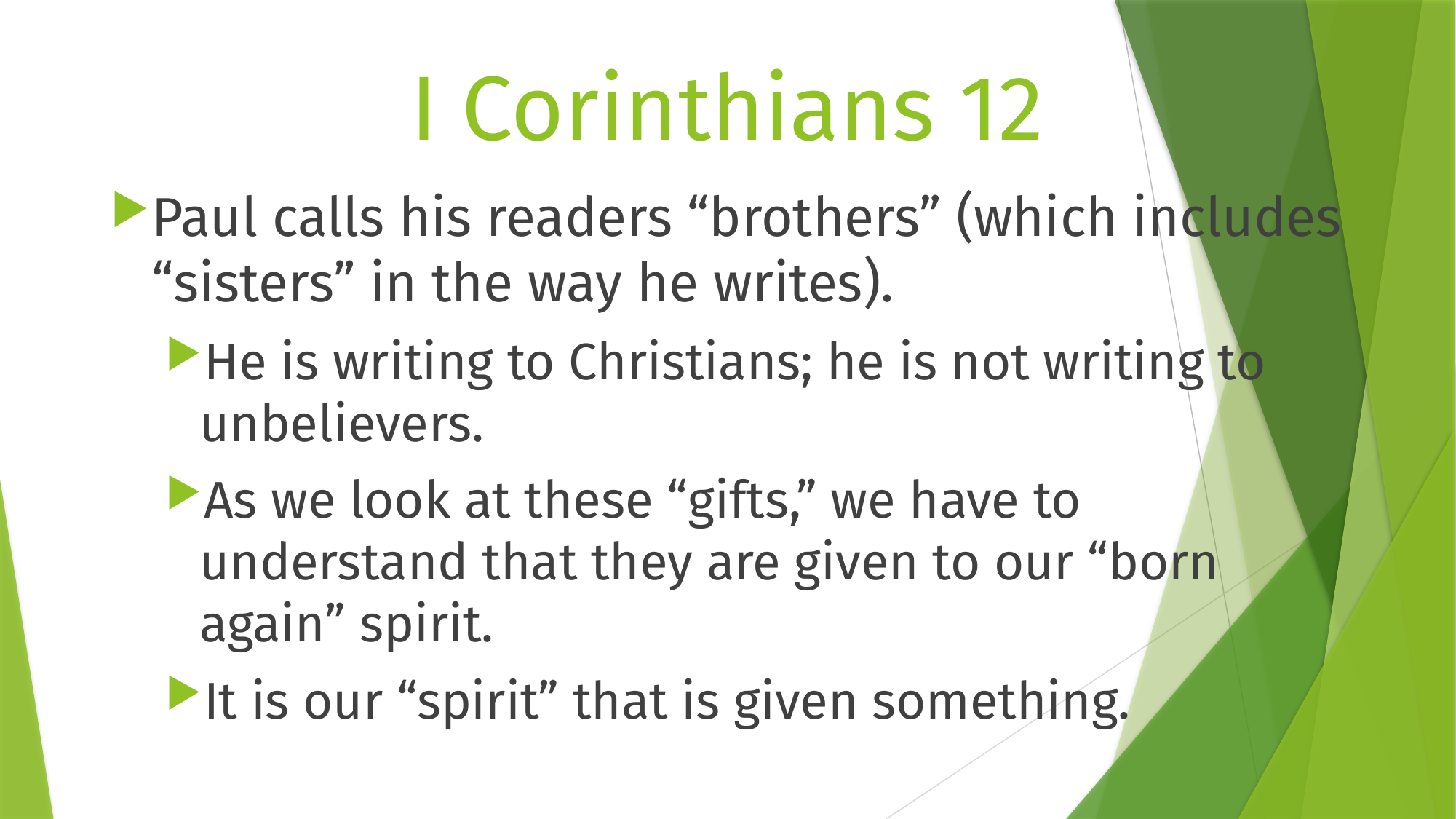

# I Corinthians 12
Paul calls his readers “brothers” (which includes “sisters” in the way he writes).
He is writing to Christians; he is not writing to unbelievers.
As we look at these “gifts,” we have to understand that they are given to our “born again” spirit.
It is our “spirit” that is given something.